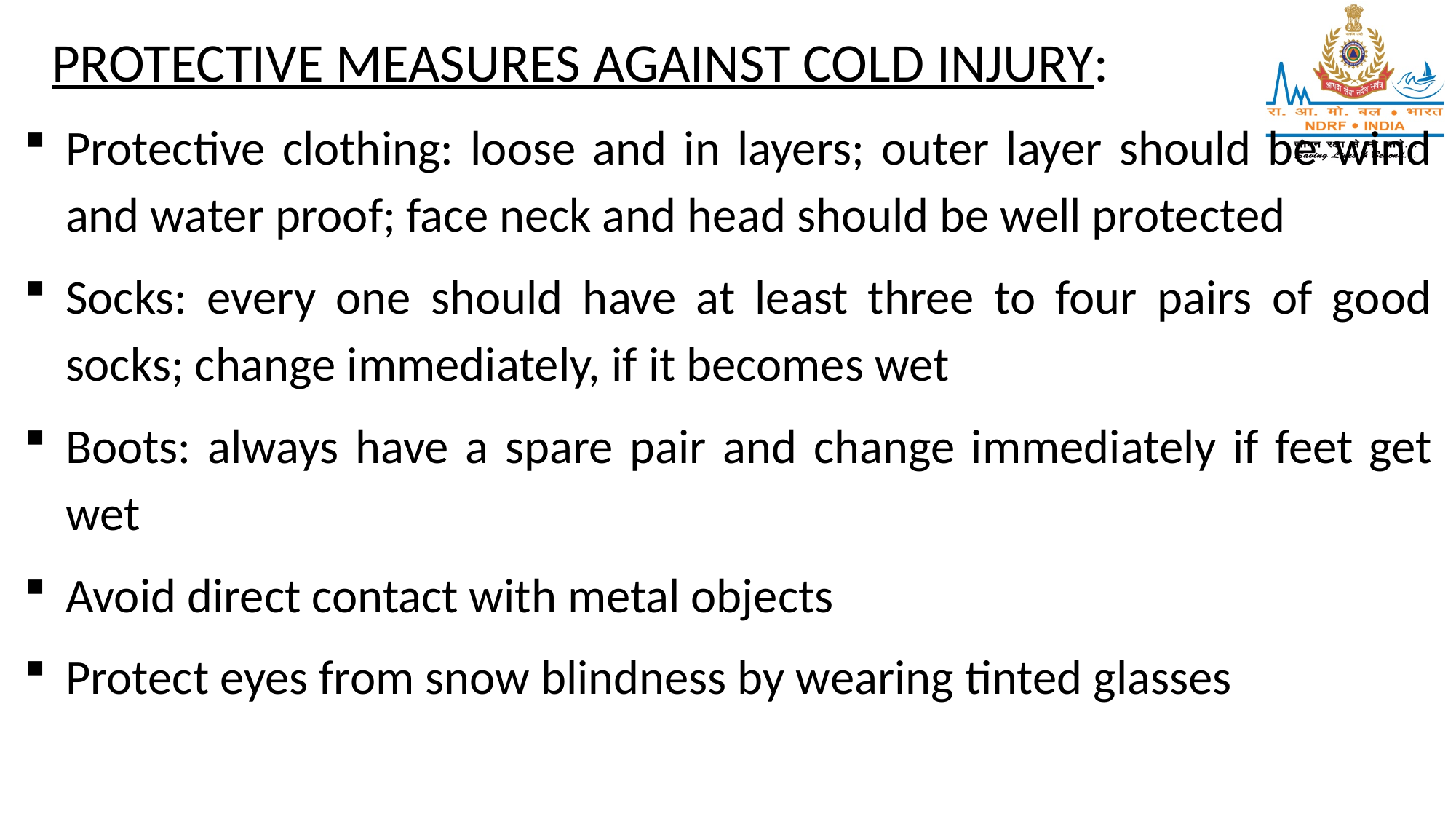

PROTECTIVE MEASURES AGAINST COLD INJURY:
Protective clothing: loose and in layers; outer layer should be wind and water proof; face neck and head should be well protected
Socks: every one should have at least three to four pairs of good socks; change immediately, if it becomes wet
Boots: always have a spare pair and change immediately if feet get wet
Avoid direct contact with metal objects
Protect eyes from snow blindness by wearing tinted glasses